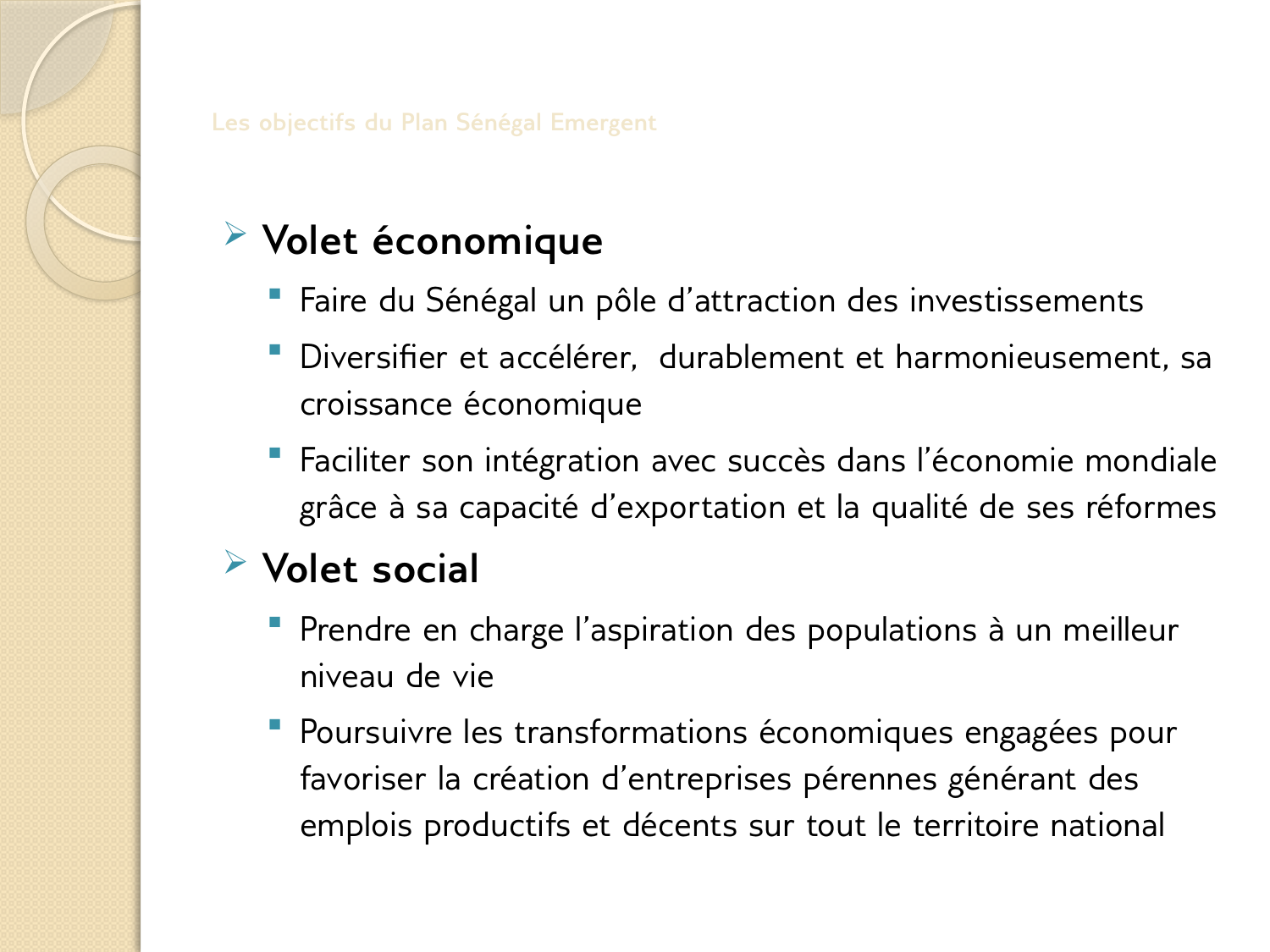

# Les objectifs du Plan Sénégal Emergent
Volet économique
Faire du Sénégal un pôle d’attraction des investissements
Diversifier et accélérer,  durablement et harmonieusement, sa croissance économique
Faciliter son intégration avec succès dans l’économie mondiale grâce à sa capacité d’exportation et la qualité de ses réformes
Volet social
Prendre en charge l’aspiration des populations à un meilleur niveau de vie
Poursuivre les transformations économiques engagées pour favoriser la création d’entreprises pérennes générant des emplois productifs et décents sur tout le territoire national